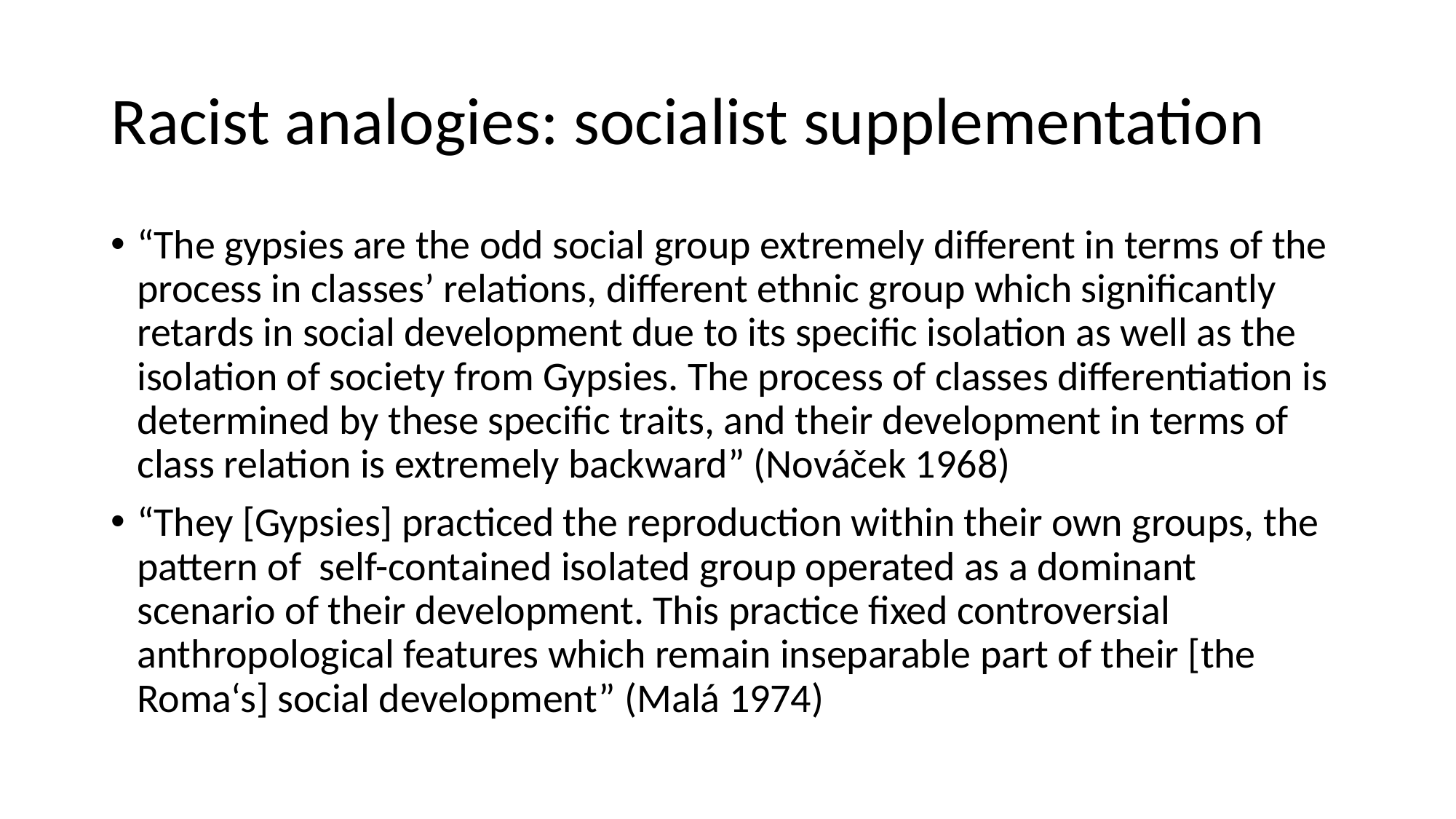

# Racist analogies: socialist supplementation
“The gypsies are the odd social group extremely different in terms of the process in classes’ relations, different ethnic group which significantly retards in social development due to its specific isolation as well as the isolation of society from Gypsies. The process of classes differentiation is determined by these specific traits, and their development in terms of class relation is extremely backward” (Nováček 1968)
“They [Gypsies] practiced the reproduction within their own groups, the pattern of  self-contained isolated group operated as a dominant scenario of their development. This practice fixed controversial anthropological features which remain inseparable part of their [the Roma‘s] social development” (Malá 1974)